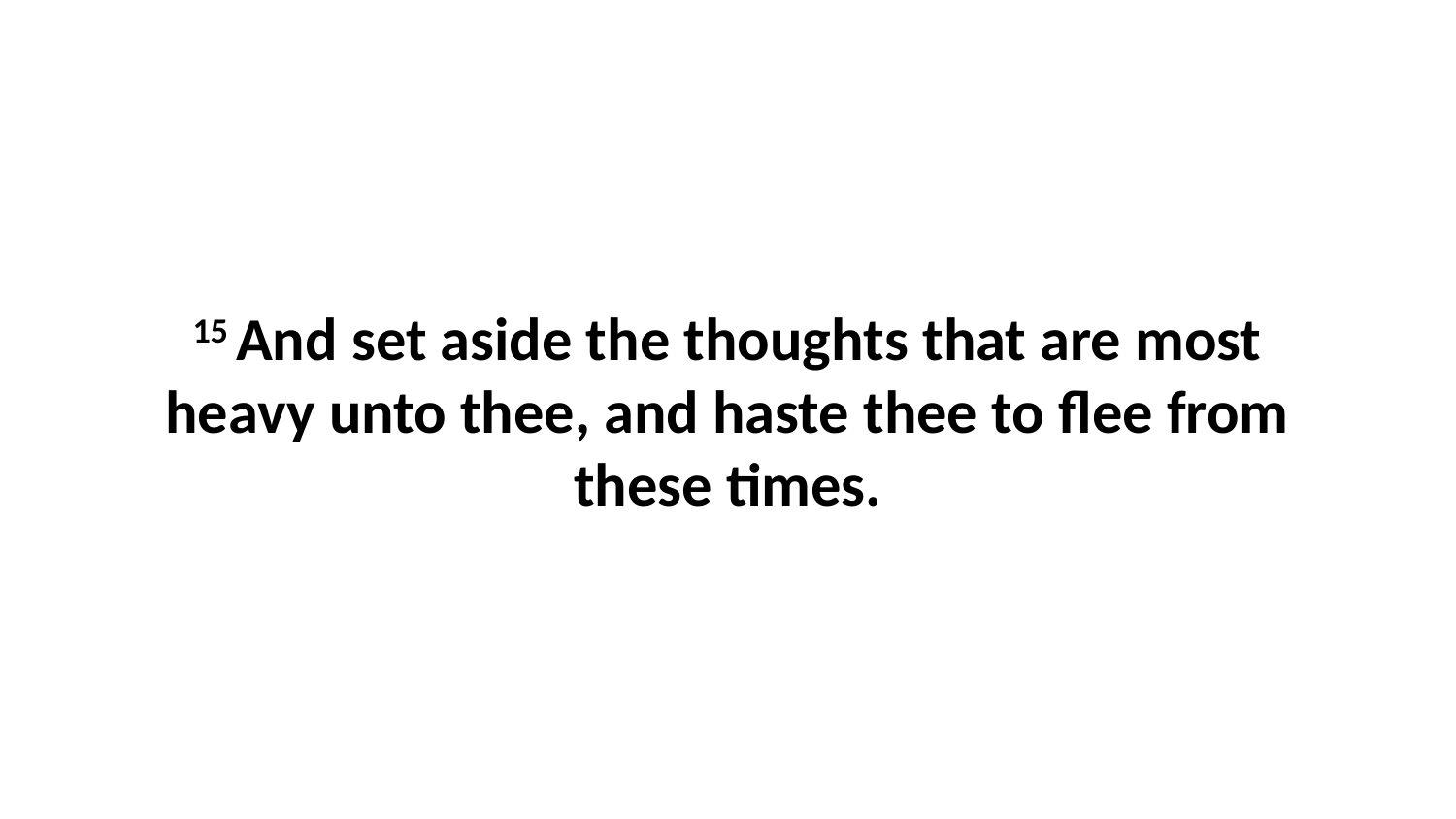

15 And set aside the thoughts that are most heavy unto thee, and haste thee to flee from these times.